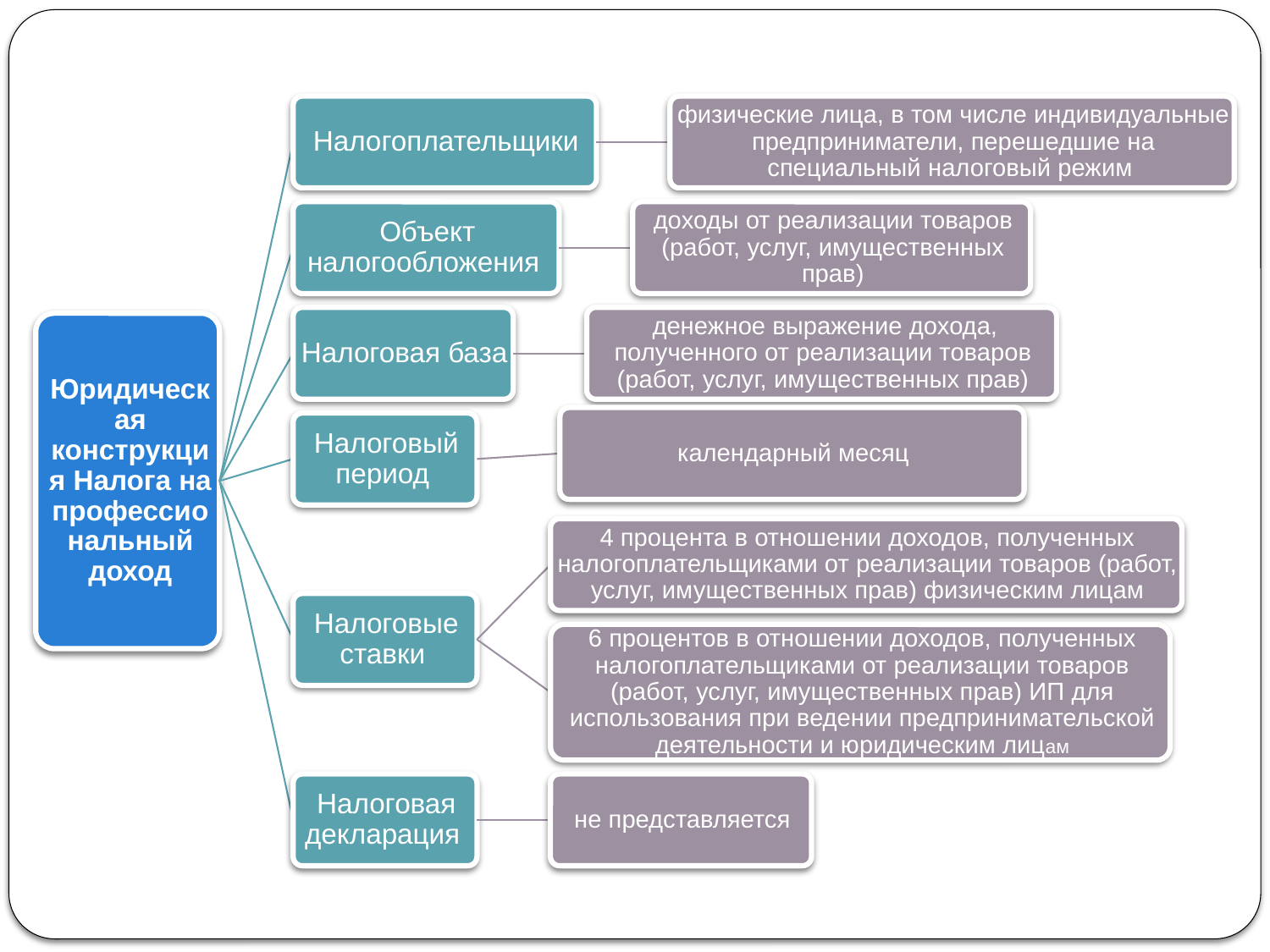

Юридическая конструкция Налога на профессиональный доход

Налогоплательщики

физические лица, в том числе индивидуальные предприниматели, перешедшие на специальный налоговый режим

Объект налогообложения

доходы от реализации товаров (работ, услуг, имущественных прав)

Налоговая база

 денежное выражение дохода, полученного от реализации товаров (работ, услуг, имущественных прав)

Налоговый период

календарный месяц

Налоговые ставки

4 процента в отношении доходов, полученных налогоплательщиками от реализации товаров (работ, услуг, имущественных прав) физическим лицам

6 процентов в отношении доходов, полученных налогоплательщиками от реализации товаров (работ, услуг, имущественных прав) ИП для использования при ведении предпринимательской деятельности и юридическим лицам

Налоговая декларация

не представляется